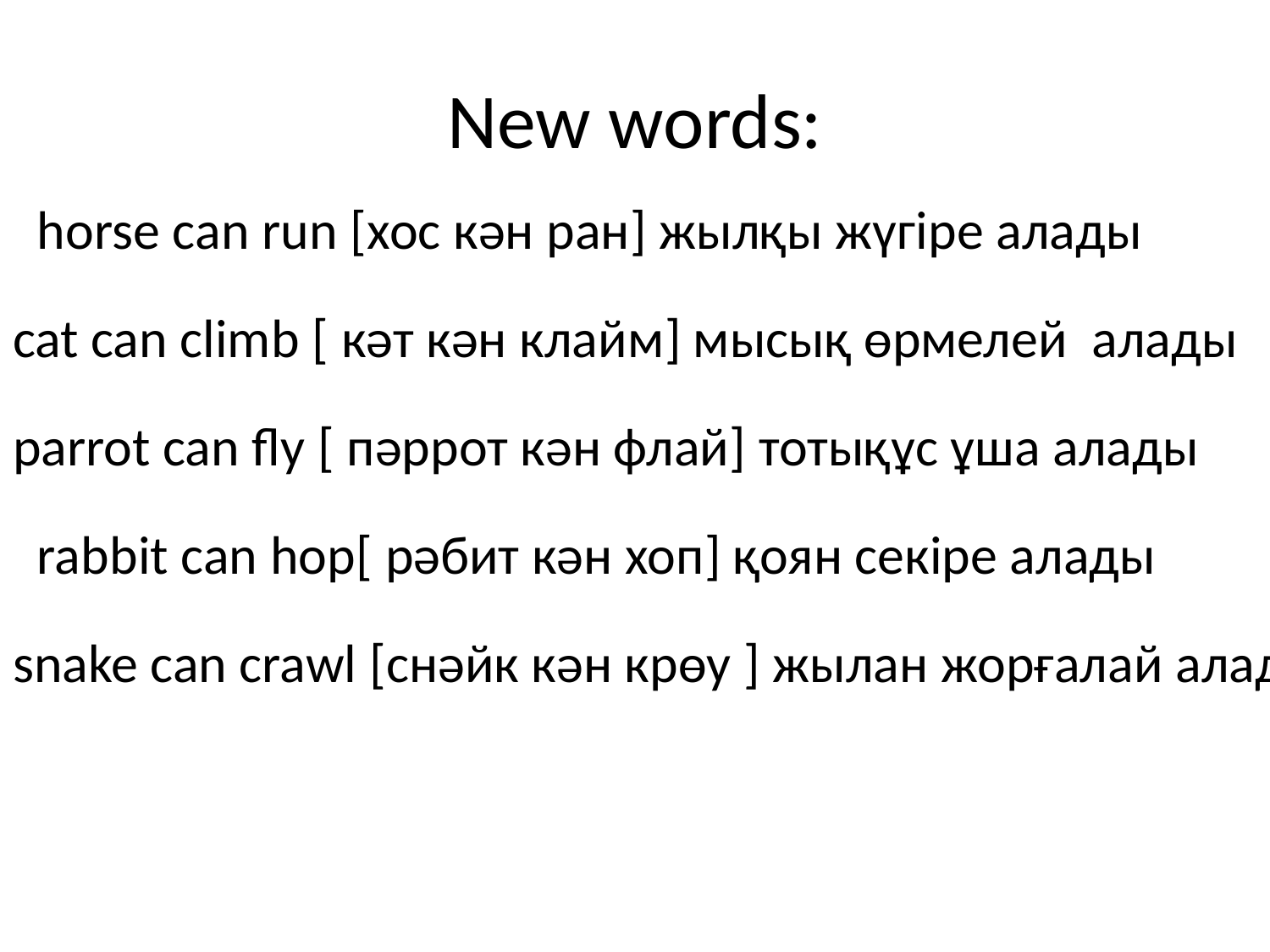

# New words:
  horse can run [хос кән ран] жылқы жүгіре алады
cat can climb [ кәт кән клайм] мысық өрмелей  алады
parrot can fly [ пәррот кән флай] тотықұс ұша алады
  rabbit can hop[ рәбит кән хоп] қоян секіре алады
snake can crawl [снәйк кән крөу ] жылан жорғалай алады